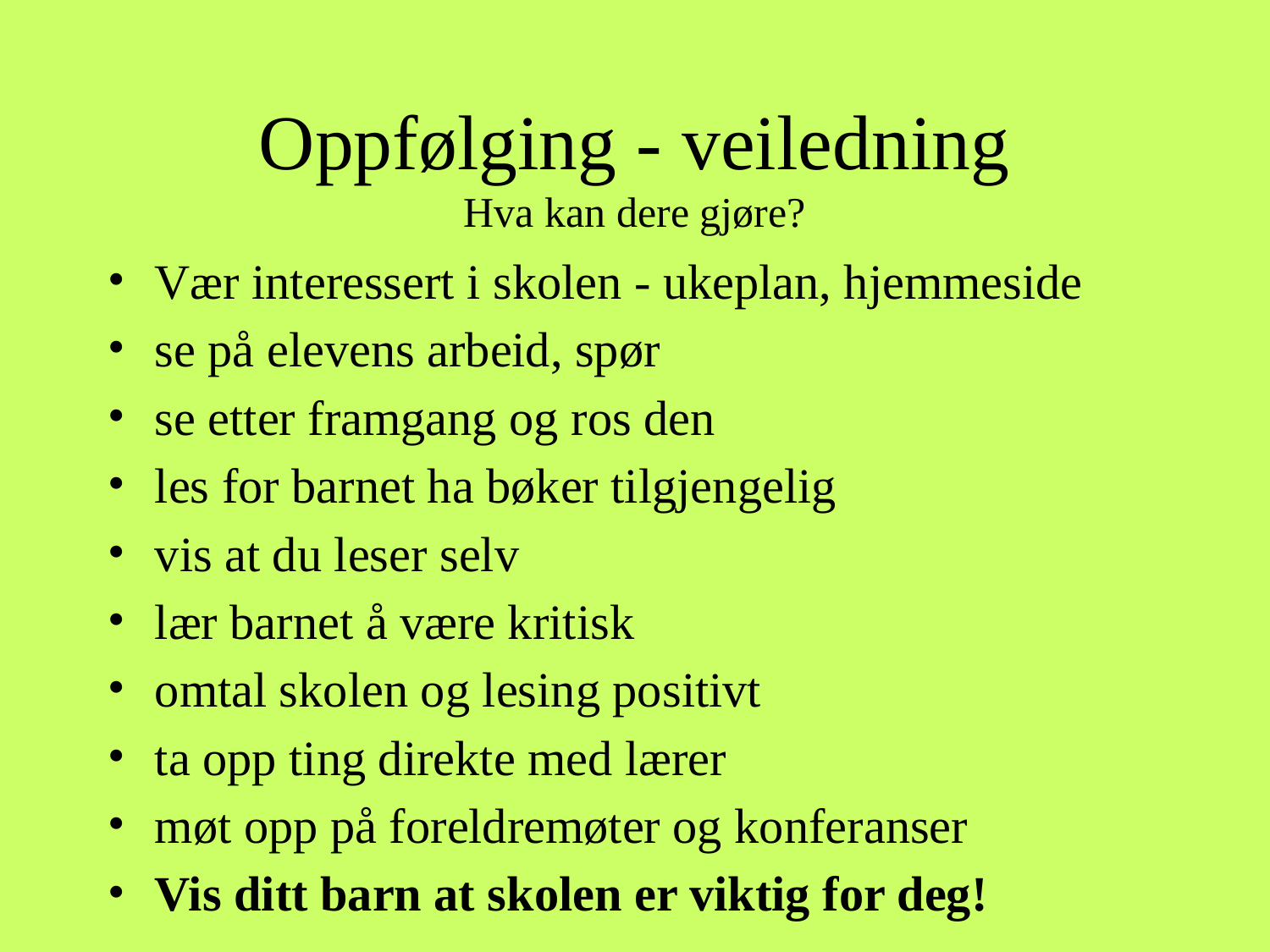

# Oppfølging - veiledning Hva kan dere gjøre?
Vær interessert i skolen - ukeplan, hjemmeside
se på elevens arbeid, spør
se etter framgang og ros den
les for barnet ha bøker tilgjengelig
vis at du leser selv
lær barnet å være kritisk
omtal skolen og lesing positivt
ta opp ting direkte med lærer
møt opp på foreldremøter og konferanser
Vis ditt barn at skolen er viktig for deg!